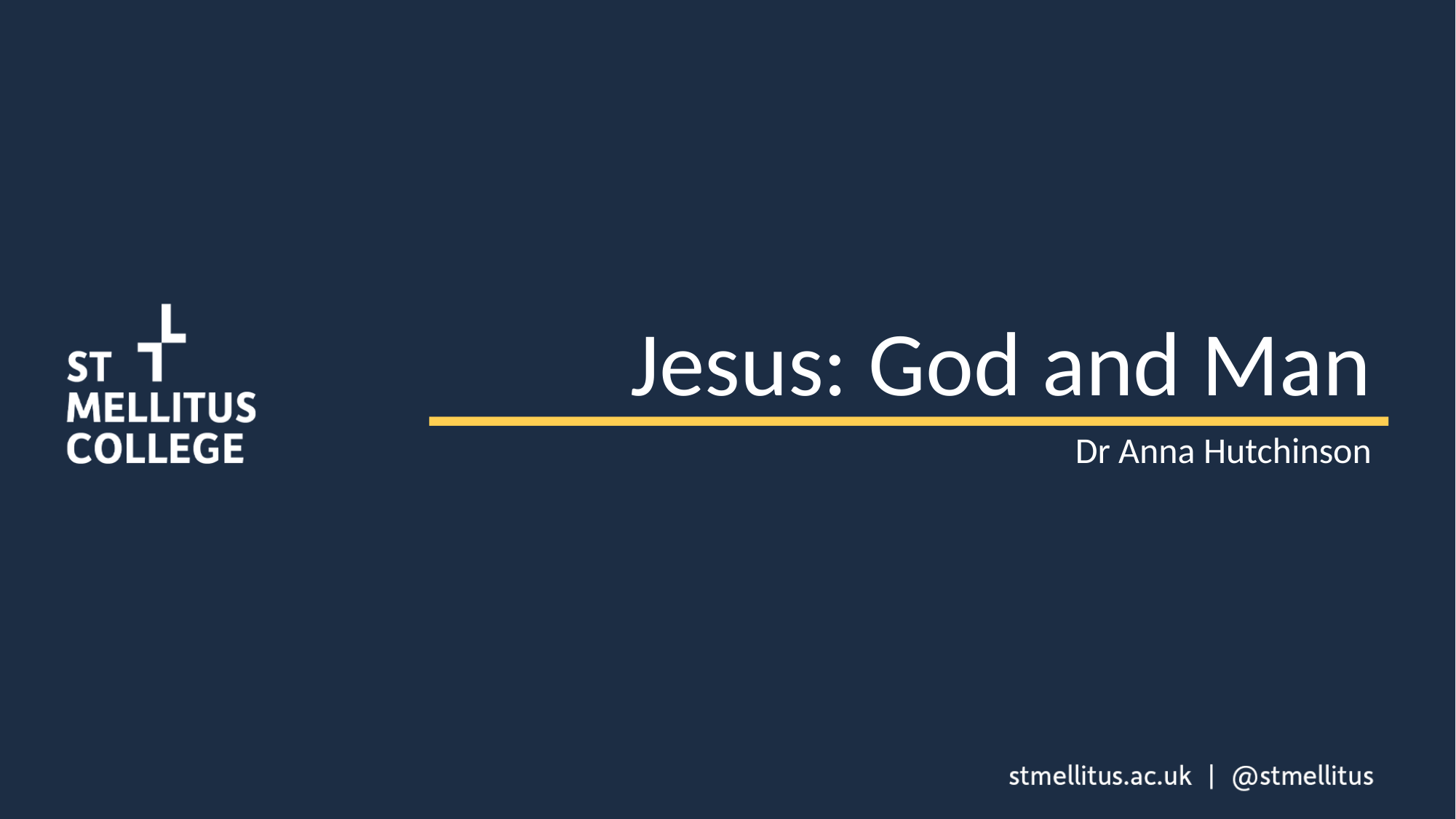

# Jesus: God and Man
Dr Anna Hutchinson